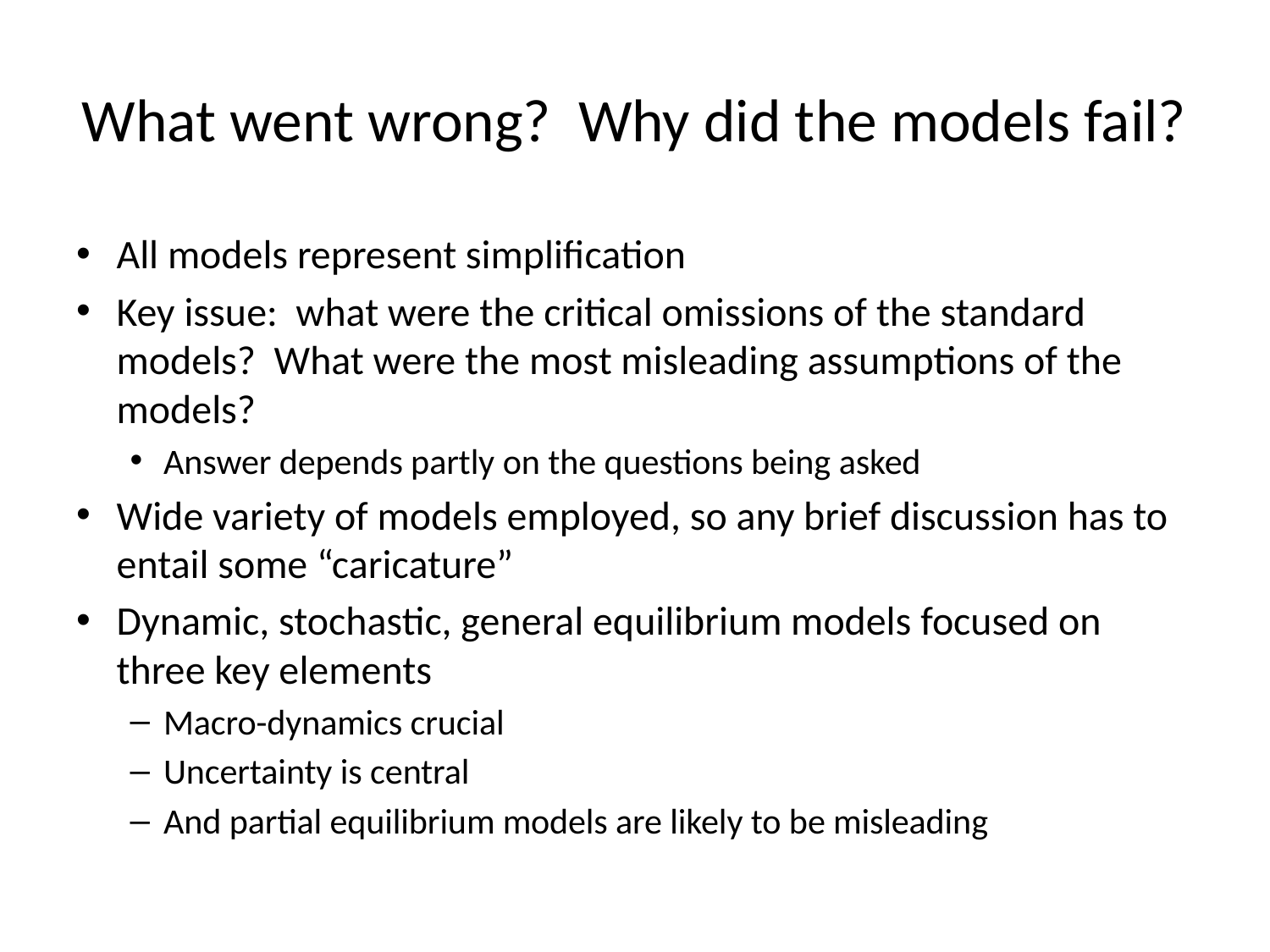

# What went wrong?  Why did the models fail?
All models represent simplification
Key issue:  what were the critical omissions of the standard models?  What were the most misleading assumptions of the models?
Answer depends partly on the questions being asked
Wide variety of models employed, so any brief discussion has to entail some “caricature”
Dynamic, stochastic, general equilibrium models focused on three key elements
Macro-dynamics crucial
Uncertainty is central
And partial equilibrium models are likely to be misleading